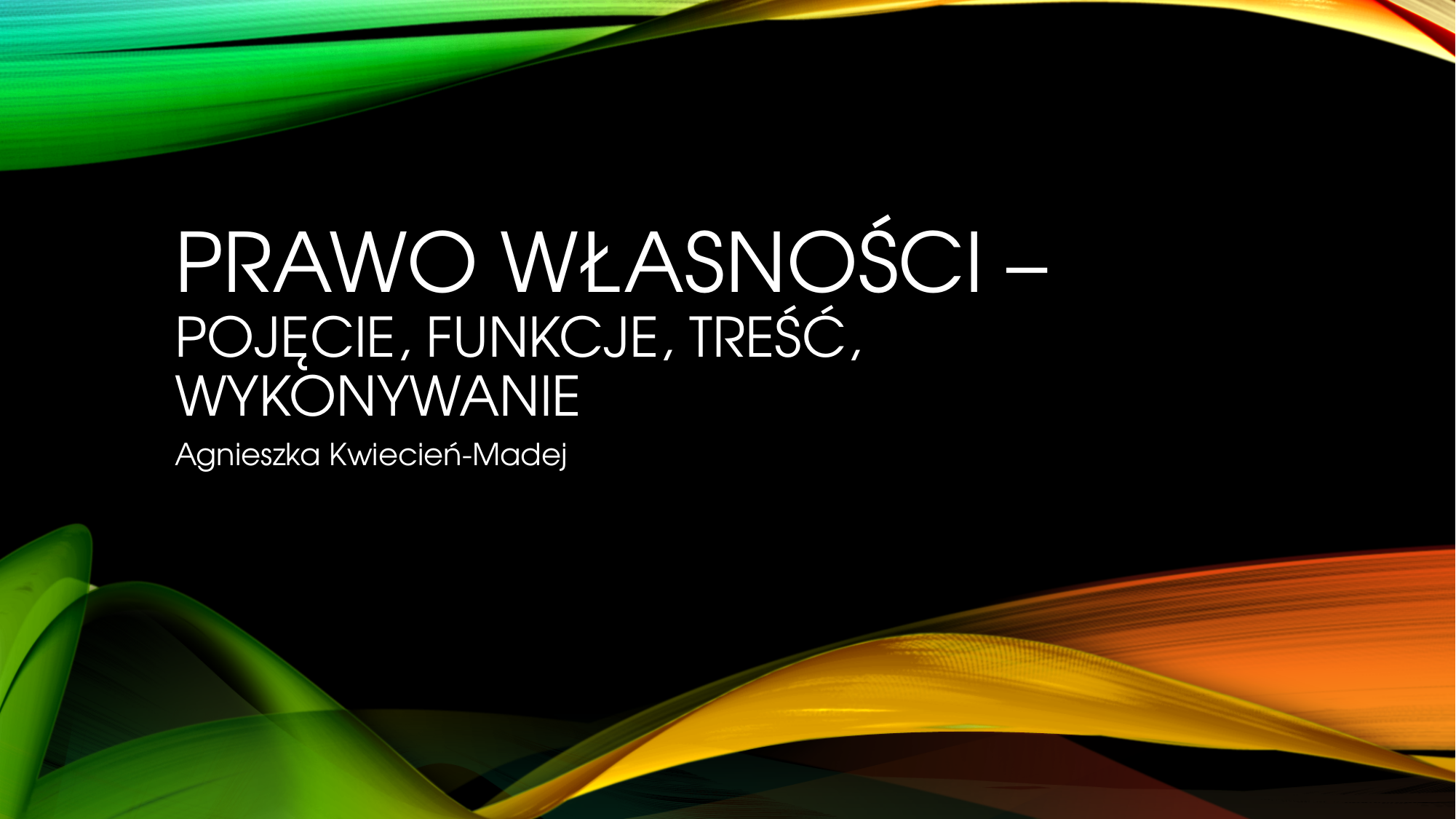

# Prawo własności – pojęcie, funkcje, treść, wykonywanie
Agnieszka Kwiecień-Madej